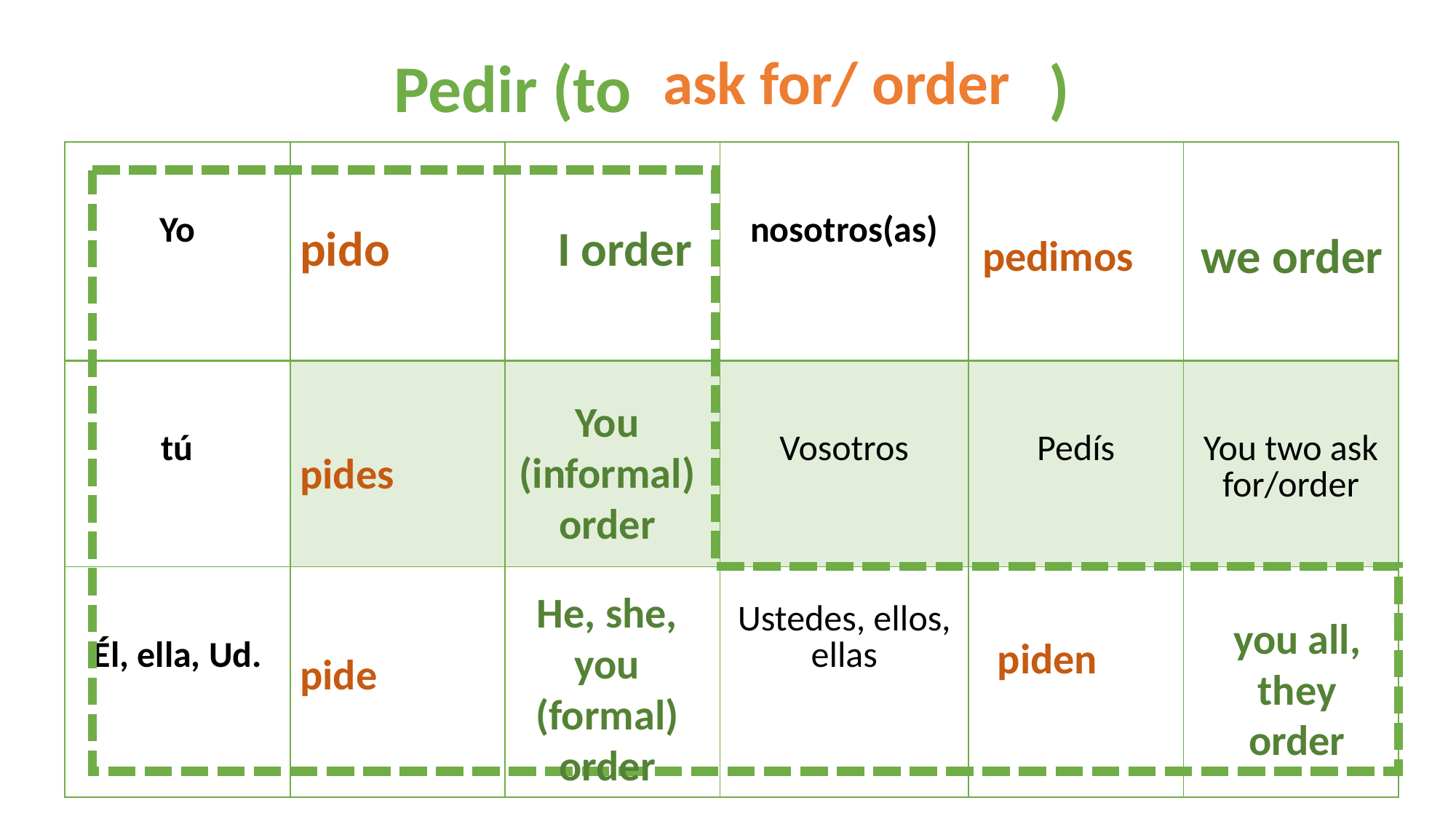

# Pedir (to		        	)
ask for/ order
| Yo |  |  | nosotros(as) |  |  |
| --- | --- | --- | --- | --- | --- |
| tú |  |  | Vosotros | Pedís | You two ask for/order |
| Él, ella, Ud. |  |  | Ustedes, ellos, ellas |  |  |

pido
I order
we order
pedimos
You (informal) order
pides
He, she,
you (formal)
order
you all,
they order
piden
pide